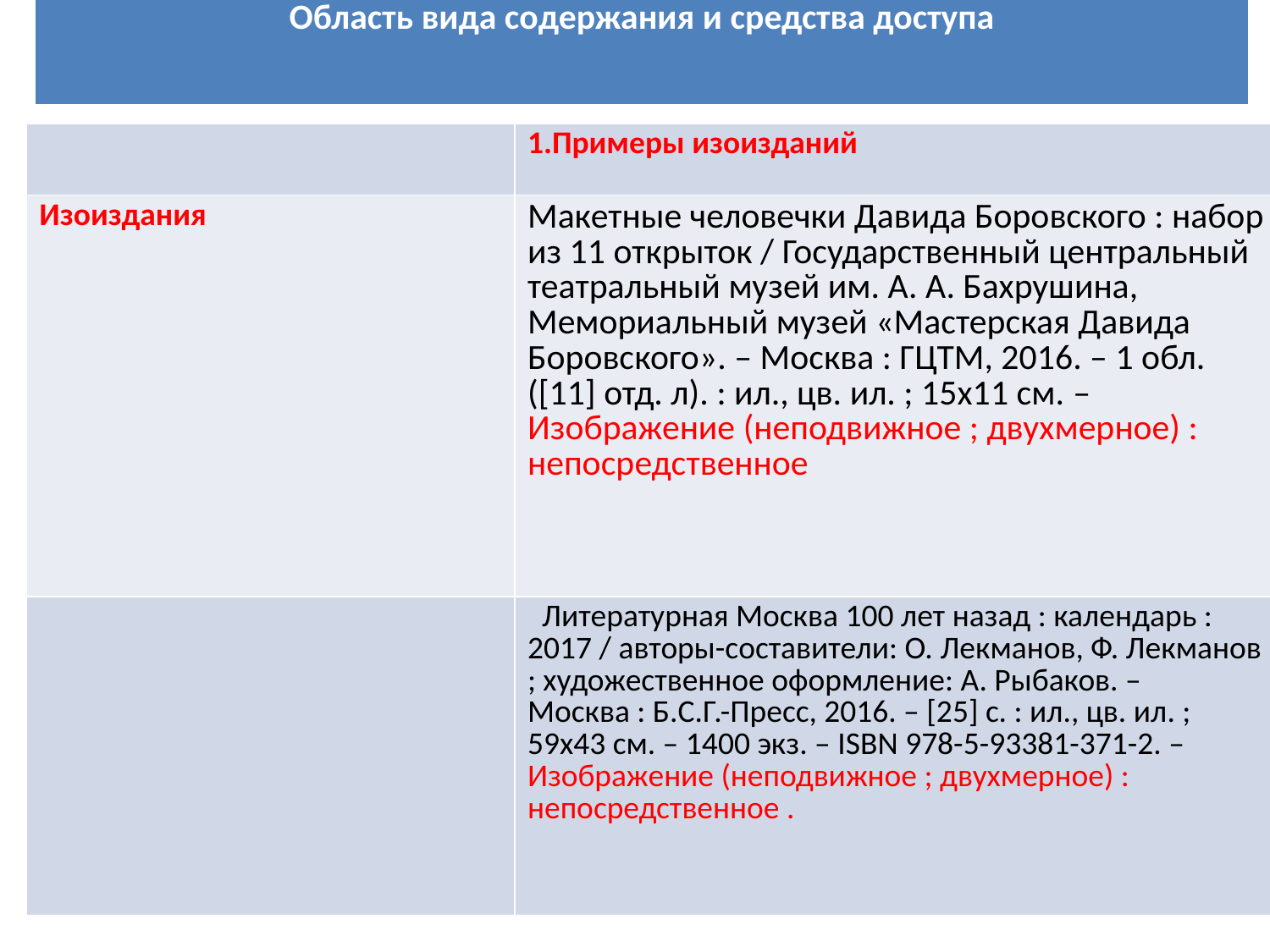

| Область вида содержания и средства доступа |
| --- |
|  | 1.Примеры изоизданий |
| --- | --- |
| Изоиздания | Макетные человечки Давида Боровского : набор из 11 открыток / Государственный центральный театральный музей им. А. А. Бахрушина, Мемориальный музей «Мастерская Давида Боровского». – Москва : ГЦТМ, 2016. – 1 обл. ([11] отд. л). : ил., цв. ил. ; 15х11 см. – Изображение (неподвижное ; двухмерное) : непосредственное |
|  | Литературная Москва 100 лет назад : календарь : 2017 / авторы-составители: О. Лекманов, Ф. Лекманов ; художественное оформление: А. Рыбаков. – Москва : Б.С.Г.-Пресс, 2016. – [25] с. : ил., цв. ил. ; 59х43 см. – 1400 экз. – ISBN 978-5-93381-371-2. – Изображение (неподвижное ; двухмерное) : непосредственное . |
# 1. Область заглавия и сведений об ответственности